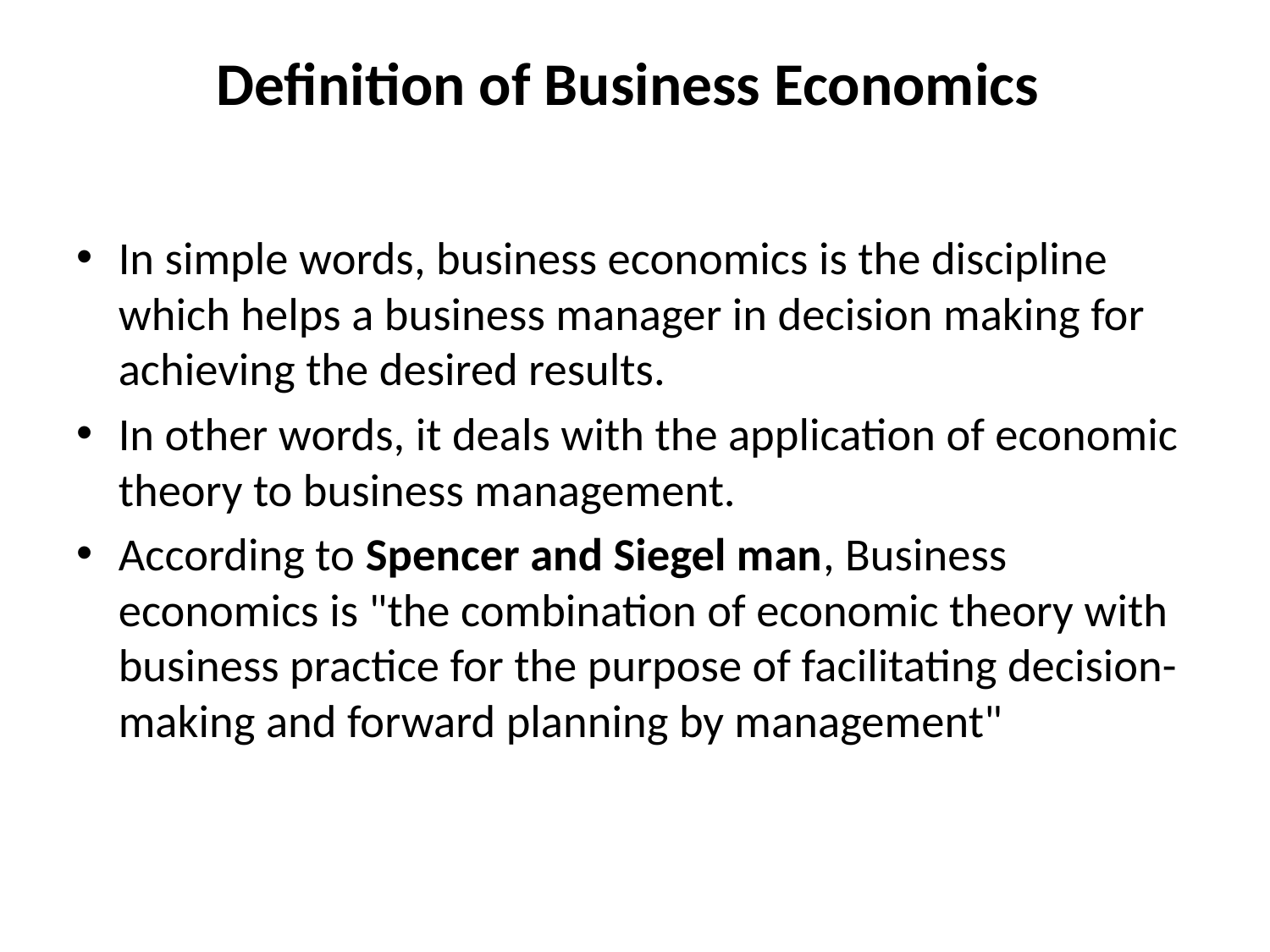

# Definition of Business Economics
In simple words, business economics is the discipline which helps a business manager in decision making for achieving the desired results.
In other words, it deals with the application of economic theory to business management.
According to Spencer and Siegel man, Business economics is "the combination of economic theory with business practice for the purpose of facilitating decision-making and forward planning by management"